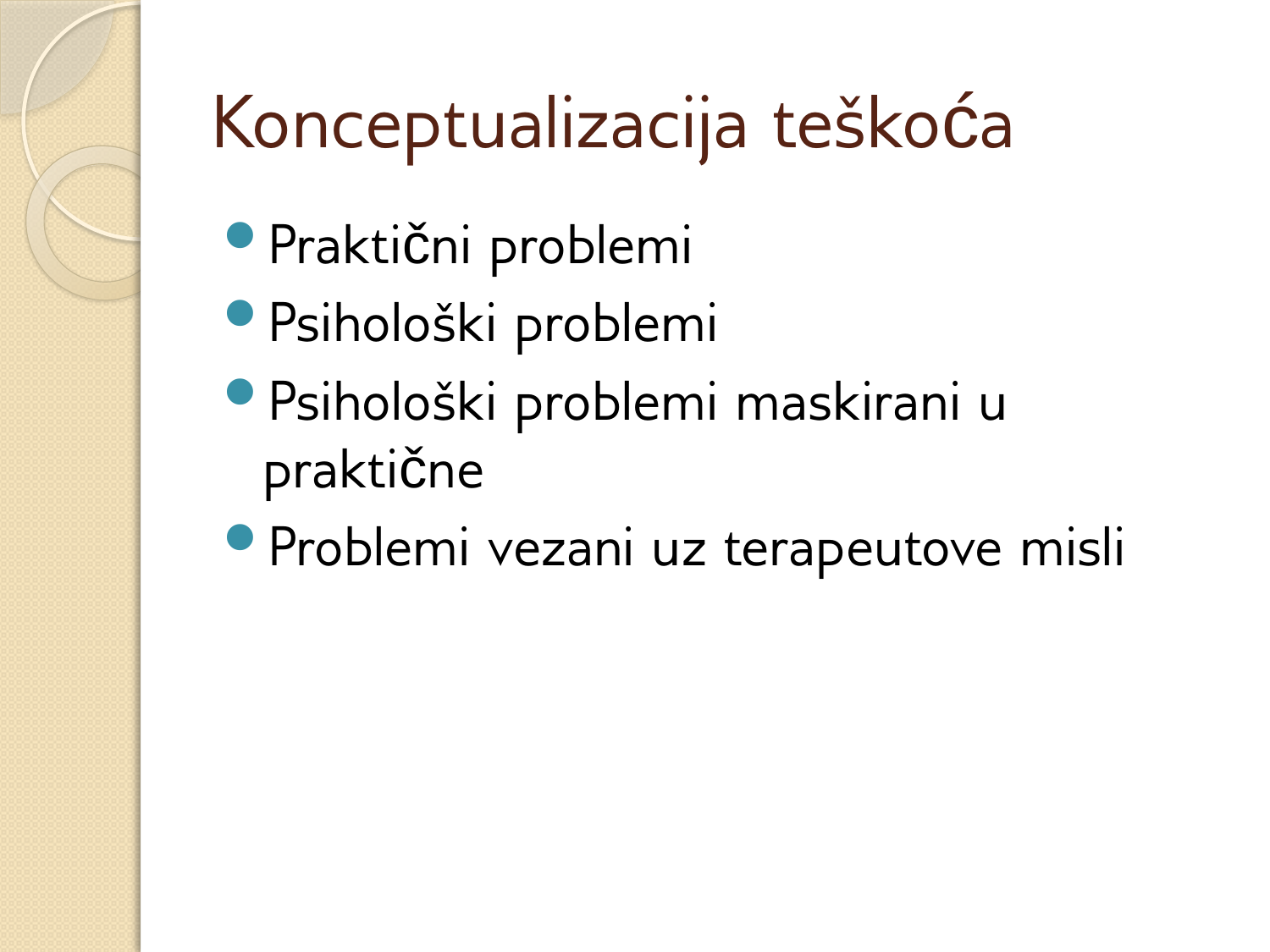

# Konceptualizacija teškoća
Praktični problemi
Psihološki problemi
Psihološki problemi maskirani u praktične
Problemi vezani uz terapeutove misli